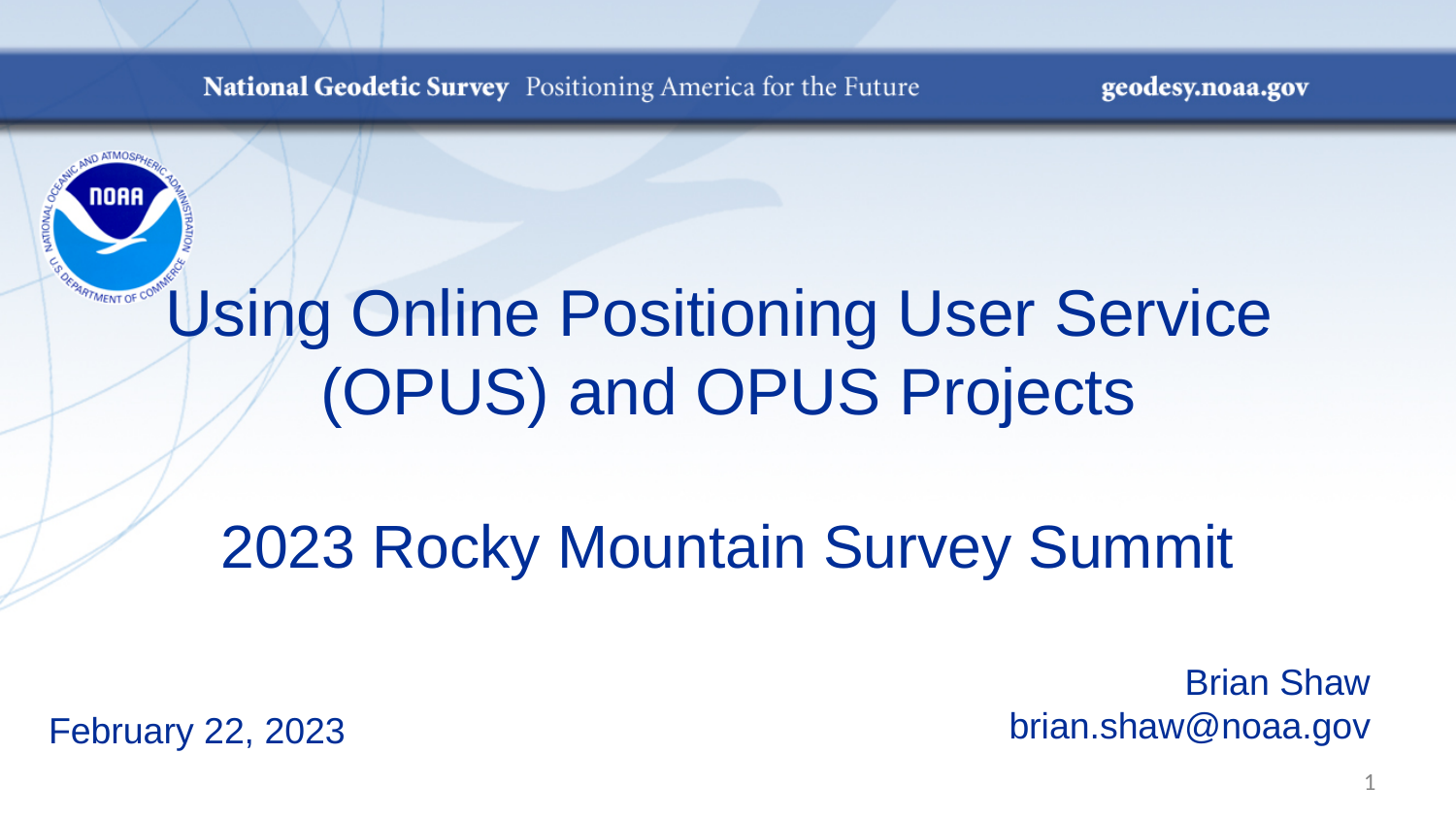

# Using Online Positioning User Service (OPUS) and OPUS Projects
2023 Rocky Mountain Survey Summit
Brian Shaw
brian.shaw@noaa.gov
February 22, 2023
1